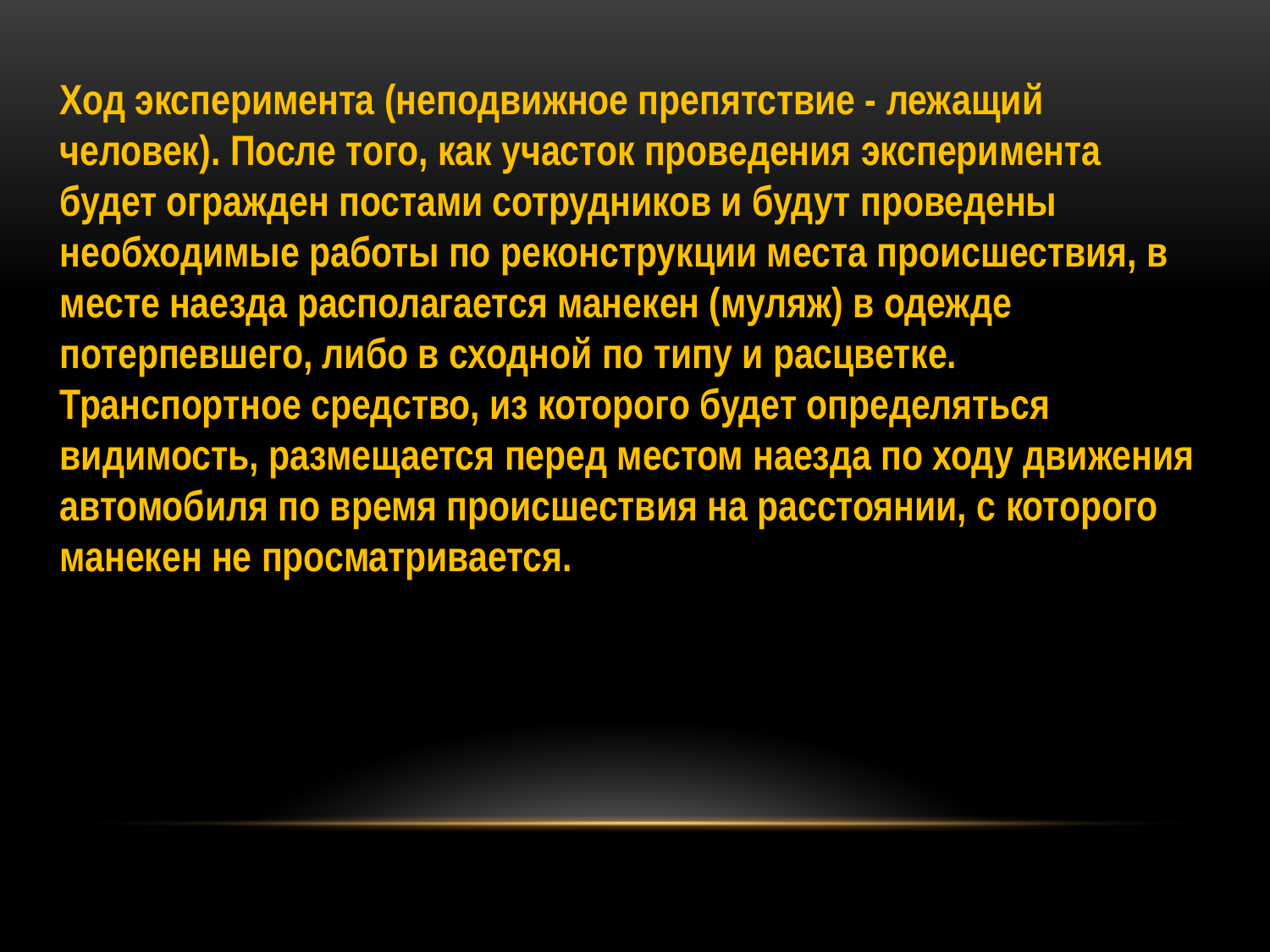

Ход эксперимента (неподвижное препятствие - лежащий человек). После того, как участок проведения эксперимента будет огражден постами сотрудников и будут проведены необходимые работы по реконструкции места происшествия, в месте наезда располагается манекен (муляж) в одежде потерпевшего, либо в сходной по типу и расцветке. Транспортное средство, из которого будет определяться видимость, размещается перед местом наезда по ходу движения автомобиля по время происшествия на расстоянии, с которого манекен не просматривается.